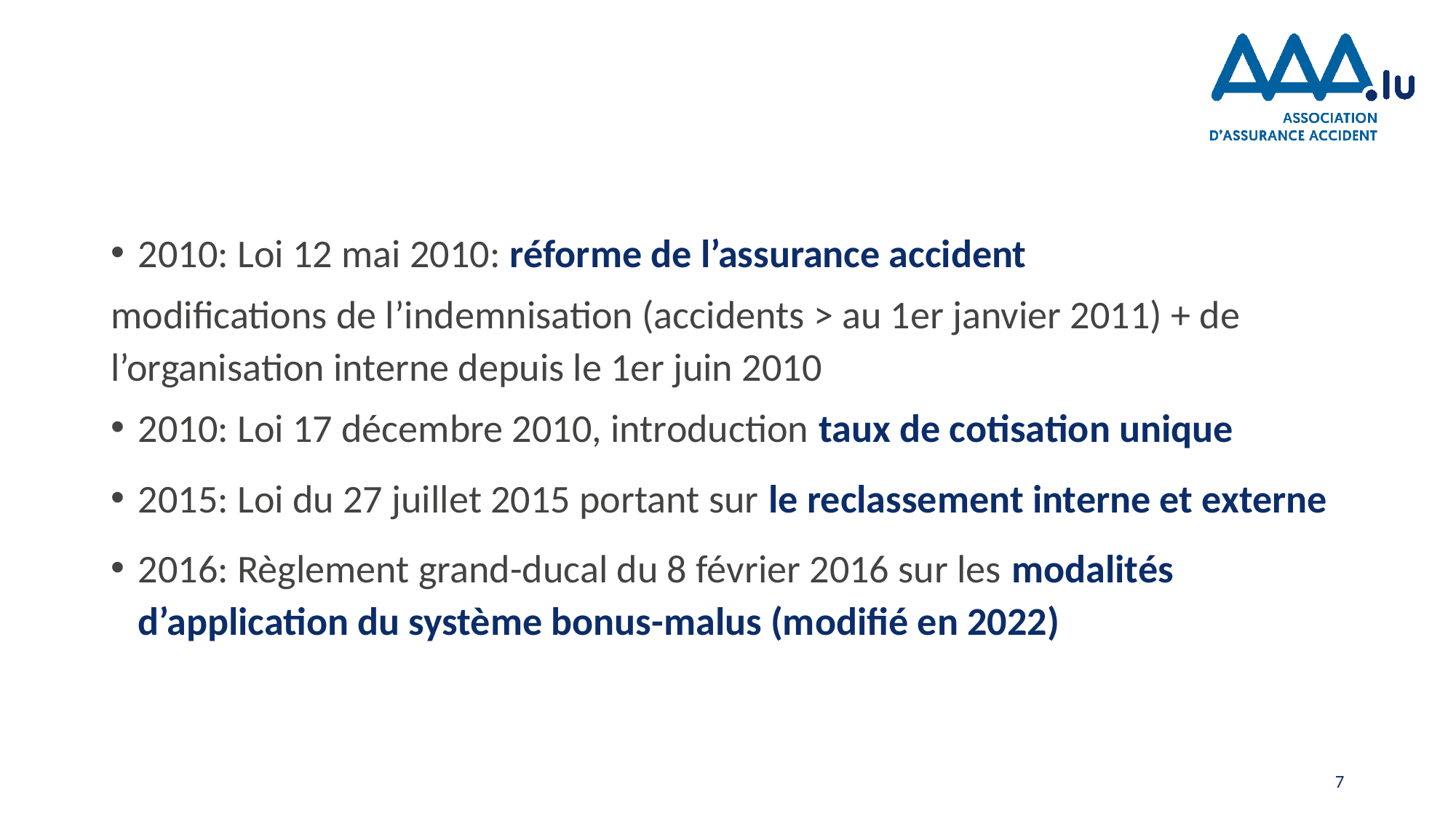

2010: Loi 12 mai 2010: réforme de l’assurance accident
modifications de l’indemnisation (accidents > au 1er janvier 2011) + de l’organisation interne depuis le 1er juin 2010
2010: Loi 17 décembre 2010, introduction taux de cotisation unique
2015: Loi du 27 juillet 2015 portant sur le reclassement interne et externe
2016: Règlement grand-ducal du 8 février 2016 sur les modalités d’application du système bonus-malus (modifié en 2022)

7